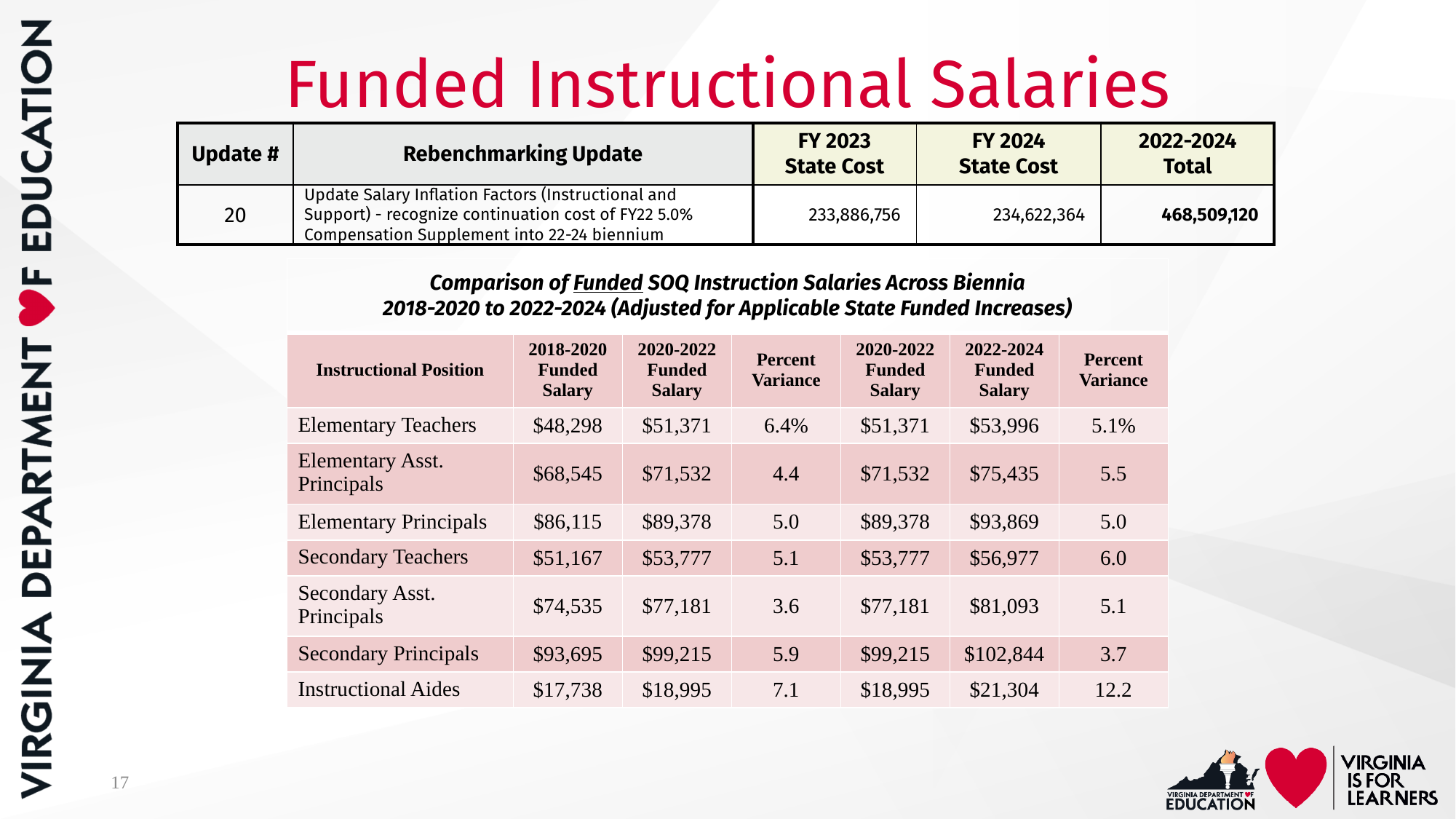

# Funded Instructional Salaries
| Update # | Rebenchmarking Update | FY 2023 State Cost | FY 2024 State Cost | 2022-2024 Total |
| --- | --- | --- | --- | --- |
| 20 | Update Salary Inflation Factors (Instructional and Support) - recognize continuation cost of FY22 5.0% Compensation Supplement into 22-24 biennium | 233,886,756 | 234,622,364 | 468,509,120 |
| Comparison of Funded SOQ Instruction Salaries Across Biennia 2018-2020 to 2022-2024 (Adjusted for Applicable State Funded Increases) |  |  |  |  |  |  |
| --- | --- | --- | --- | --- | --- | --- |
| Instructional Position | 2018-2020 Funded Salary | 2020-2022 Funded Salary | Percent Variance | 2020-2022 Funded Salary | 2022-2024 Funded Salary | Percent Variance |
| Elementary Teachers | $48,298 | $51,371 | 6.4% | $51,371 | $53,996 | 5.1% |
| Elementary Asst. Principals | $68,545 | $71,532 | 4.4 | $71,532 | $75,435 | 5.5 |
| Elementary Principals | $86,115 | $89,378 | 5.0 | $89,378 | $93,869 | 5.0 |
| Secondary Teachers | $51,167 | $53,777 | 5.1 | $53,777 | $56,977 | 6.0 |
| Secondary Asst. Principals | $74,535 | $77,181 | 3.6 | $77,181 | $81,093 | 5.1 |
| Secondary Principals | $93,695 | $99,215 | 5.9 | $99,215 | $102,844 | 3.7 |
| Instructional Aides | $17,738 | $18,995 | 7.1 | $18,995 | $21,304 | 12.2 |
17